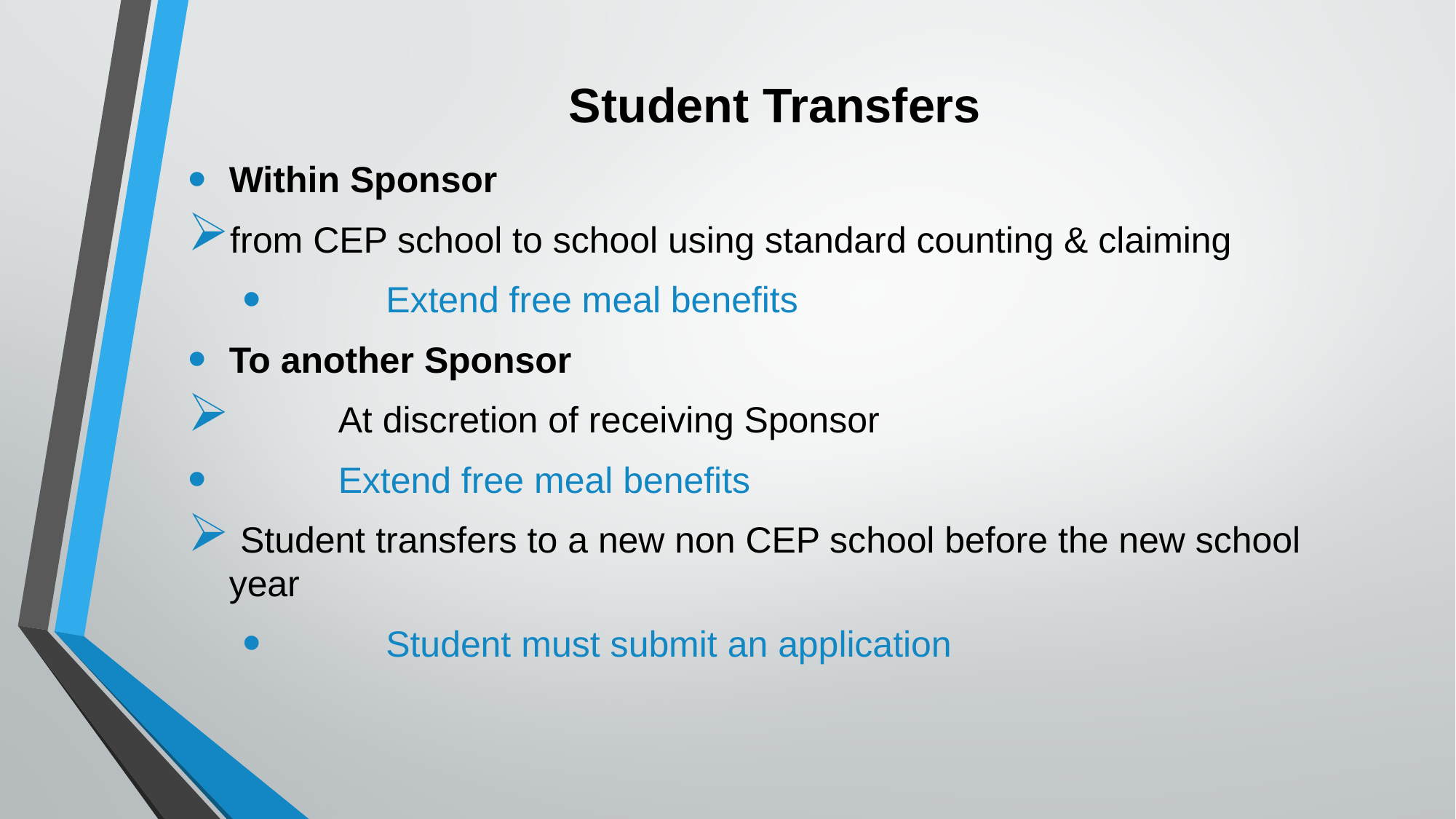

# Student Transfers
Within Sponsor
from CEP school to school using standard counting & claiming
	Extend free meal benefits
To another Sponsor
	At discretion of receiving Sponsor
	Extend free meal benefits
 Student transfers to a new non CEP school before the new school year
	Student must submit an application